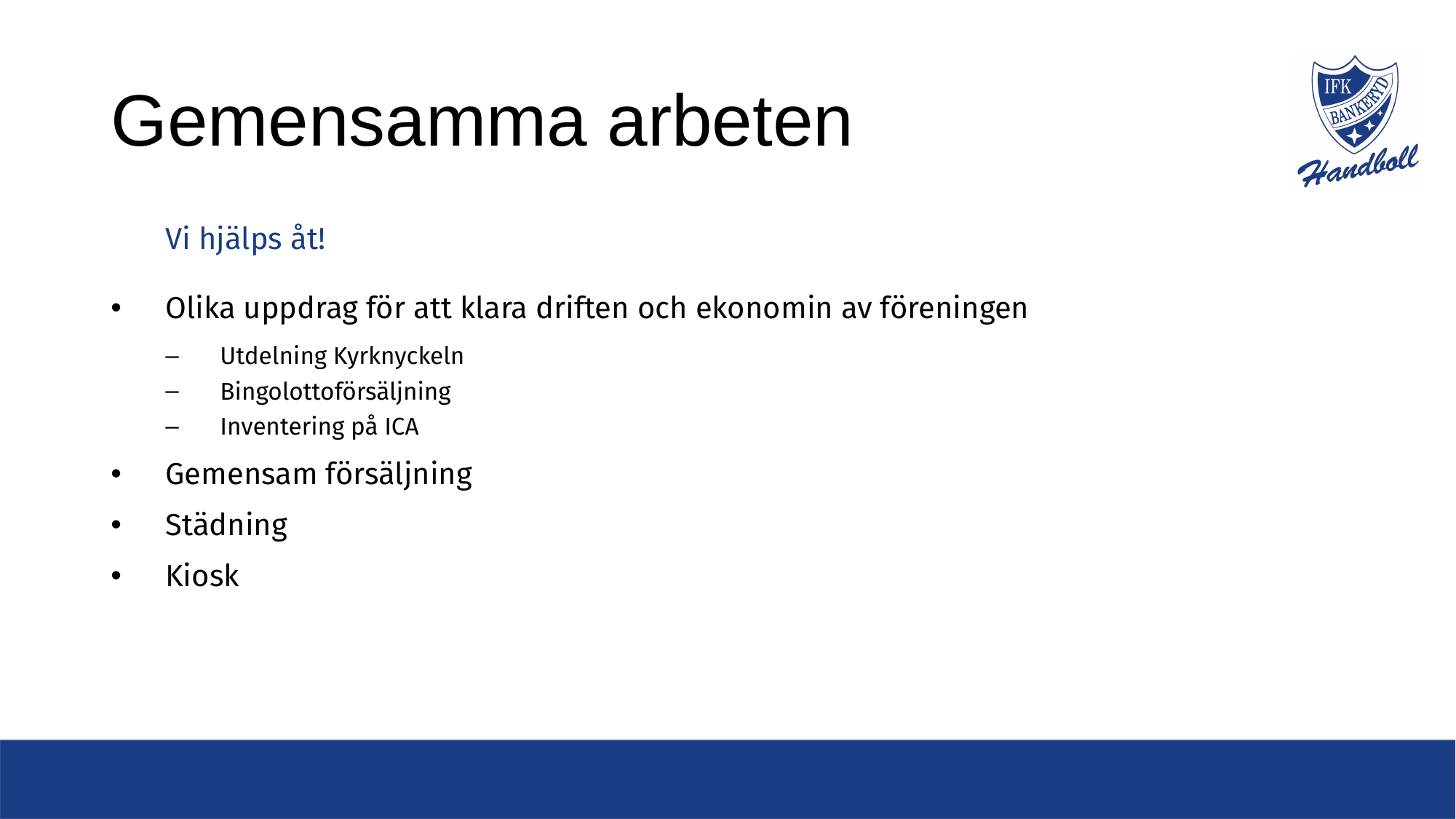

# Gemensamma arbeten
Vi hjälps åt!
Olika uppdrag för att klara driften och ekonomin av föreningen
Utdelning Kyrknyckeln
Bingolottoförsäljning
Inventering på ICA
Gemensam försäljning
Städning
Kiosk